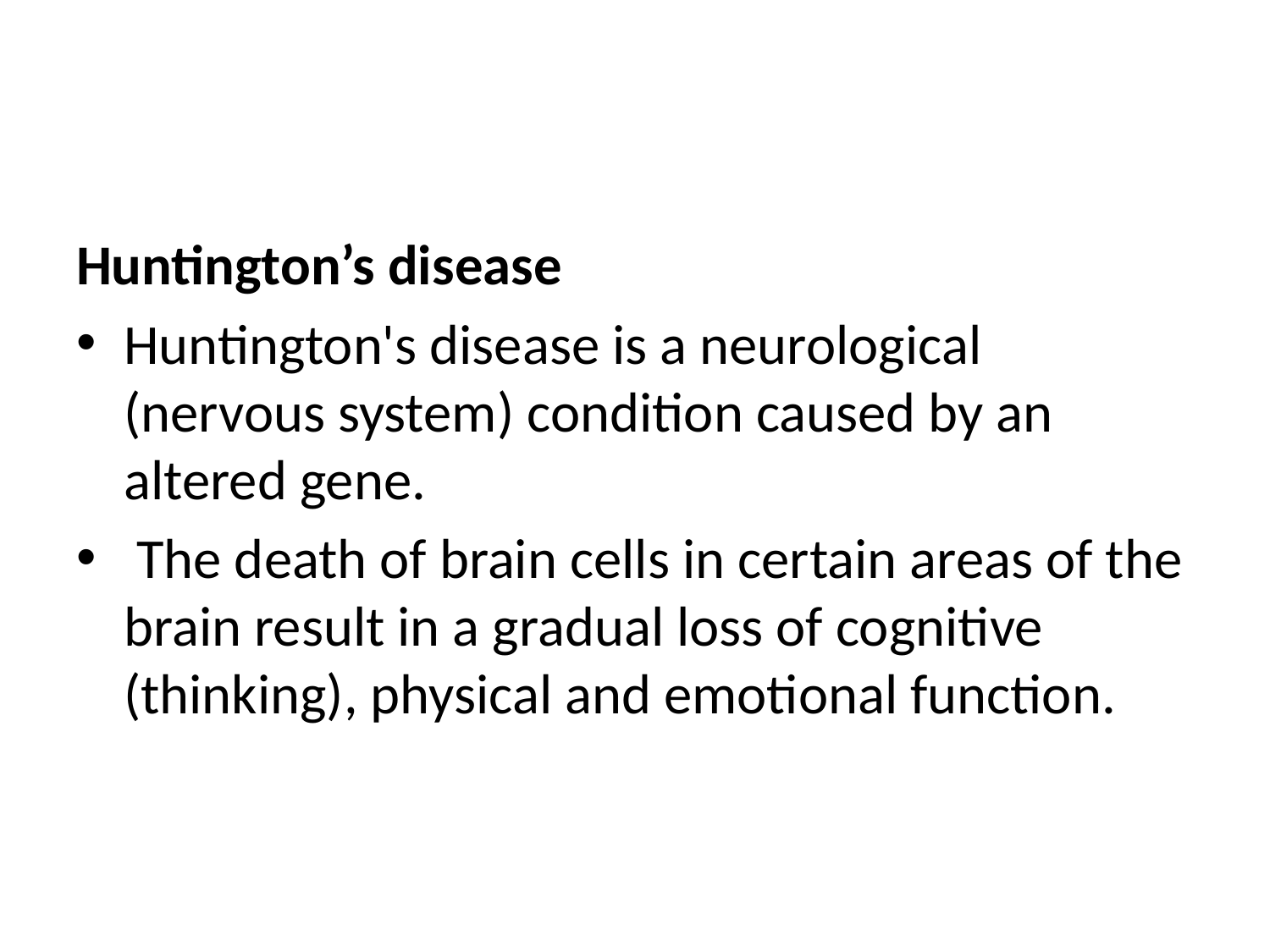

#
Huntington’s disease
Huntington's disease is a neurological (nervous system) condition caused by an altered gene.
 The death of brain cells in certain areas of the brain result in a gradual loss of cognitive (thinking), physical and emotional function.